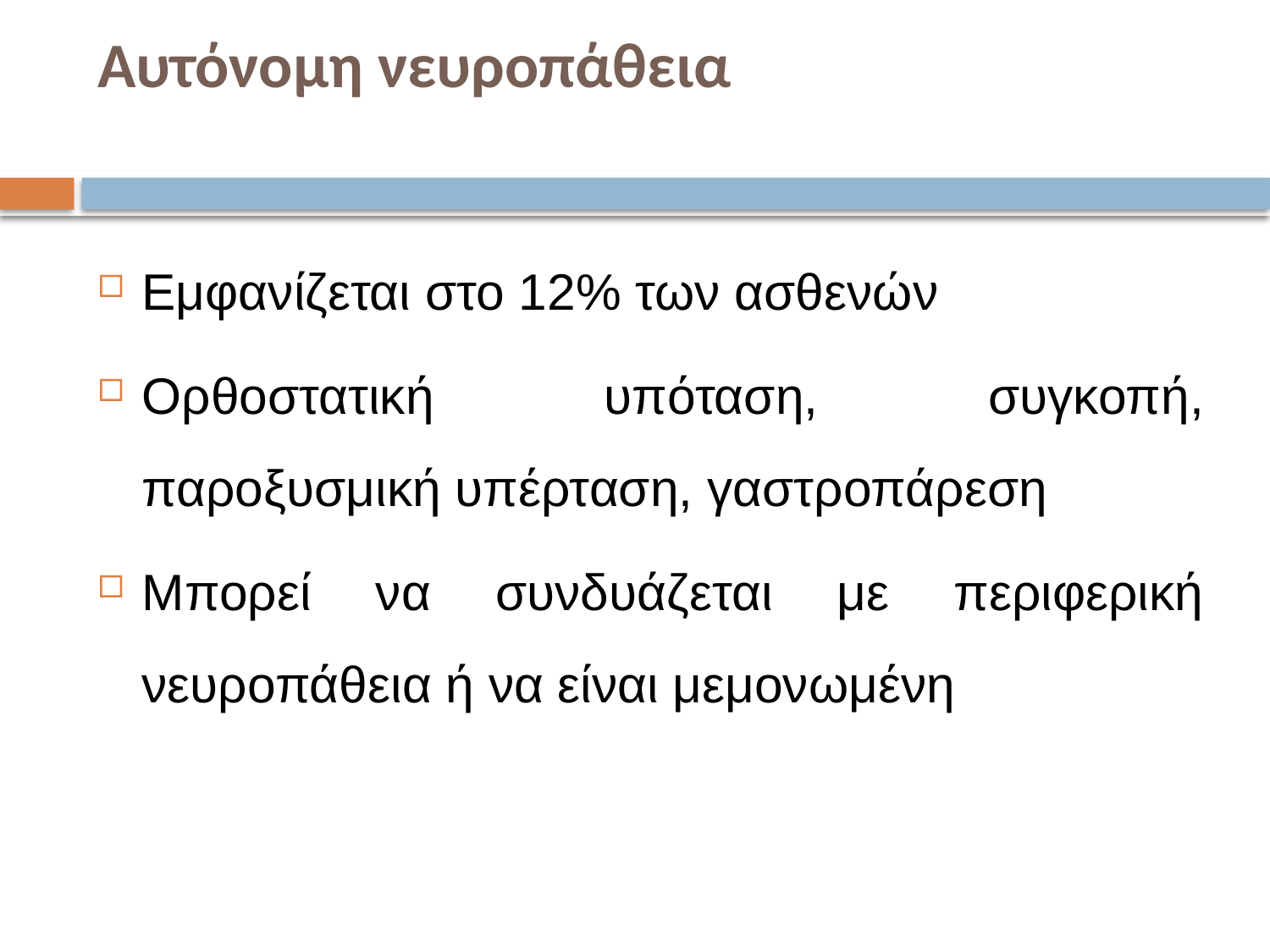

# Αυτόνομη νευροπάθεια
Εμφανίζεται στο 12% των ασθενών
Ορθοστατική υπόταση, συγκοπή, παροξυσμική υπέρταση, γαστροπάρεση
Μπορεί να συνδυάζεται με περιφερική νευροπάθεια ή να είναι μεμονωμένη